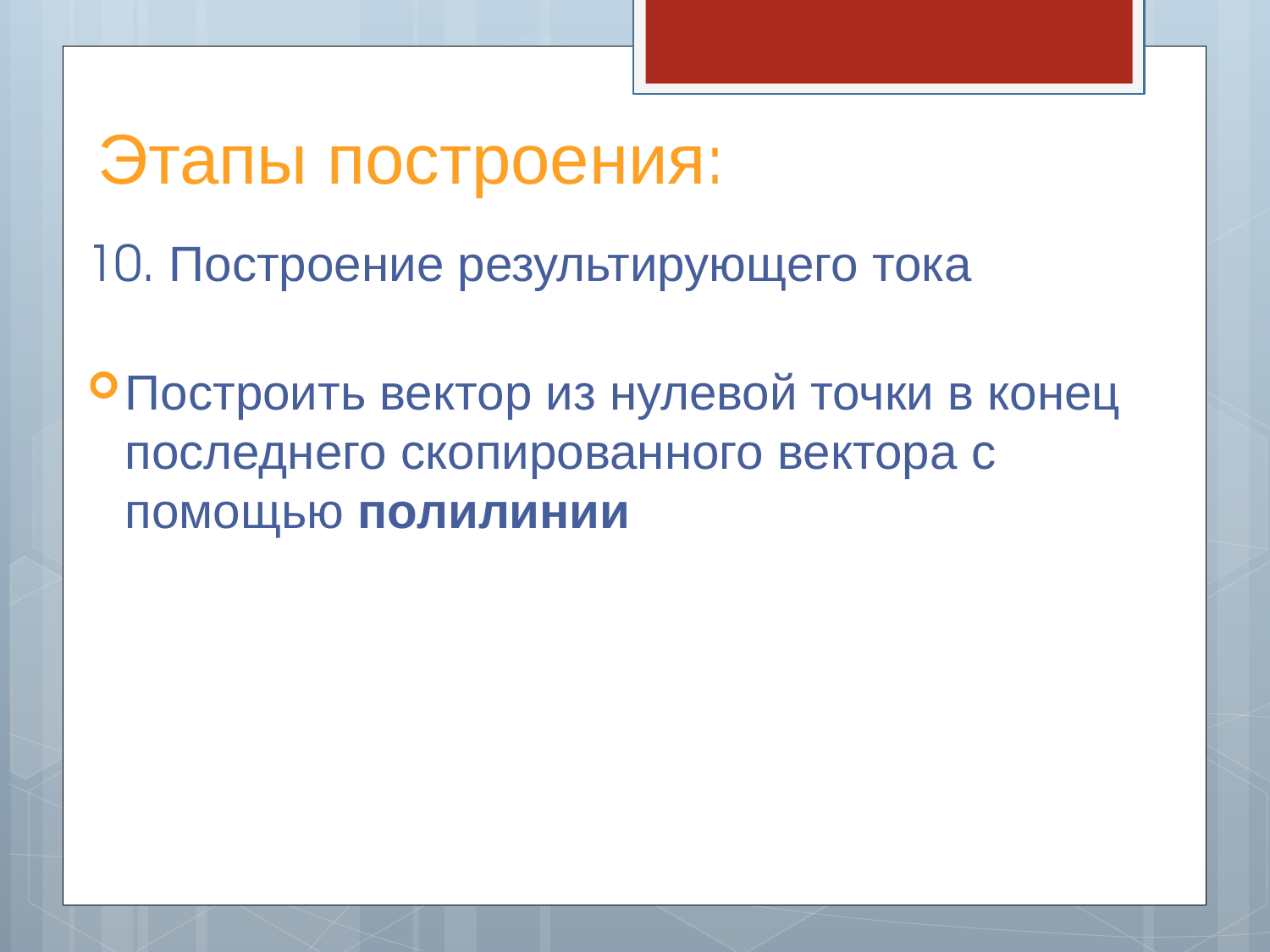

# Этапы построения:
10. Построение результирующего тока

Построить вектор из нулевой точки в конец последнего скопированного вектора с помощью полилинии